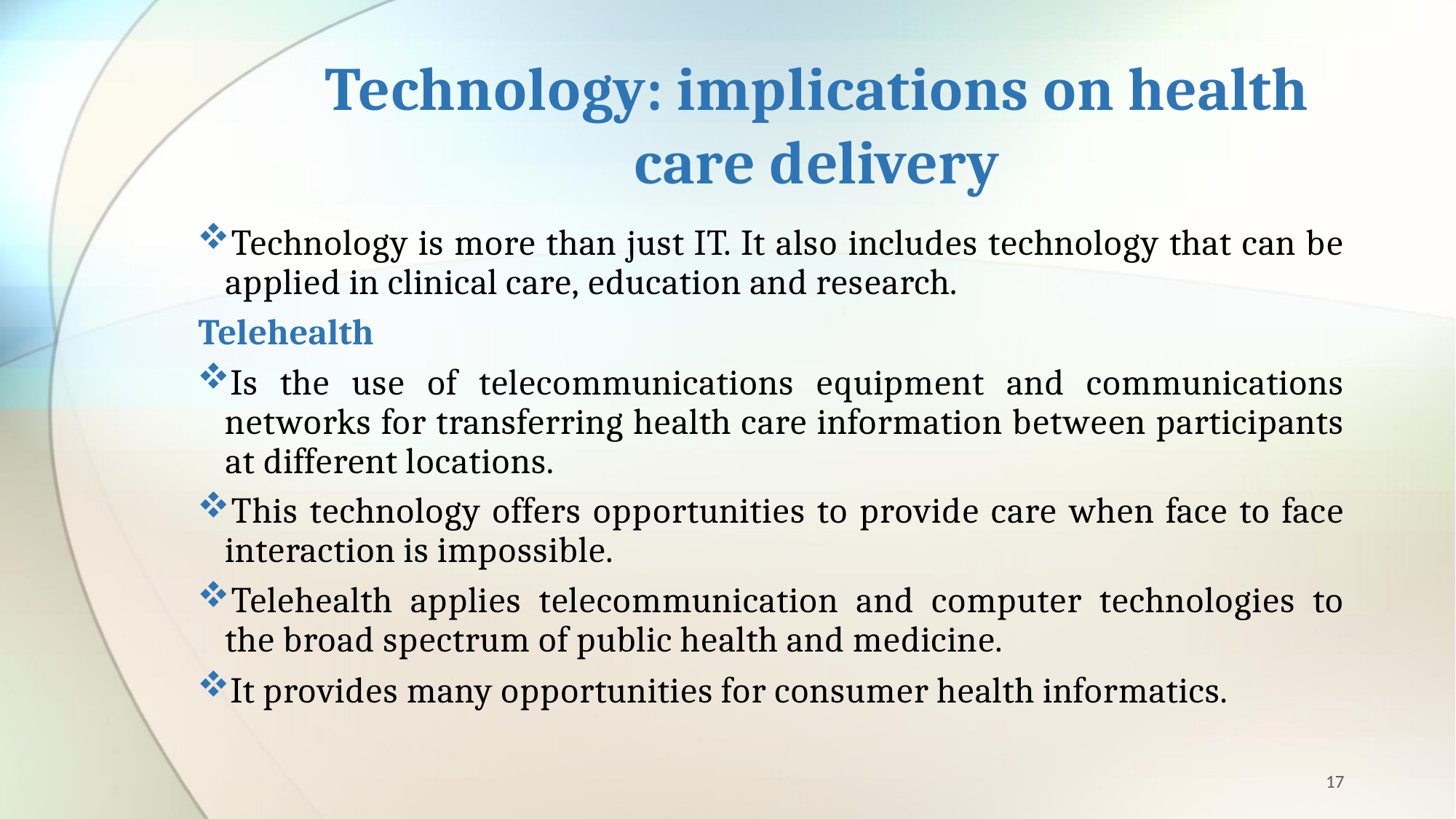

# Technology: implications on health care delivery
Technology is more than just IT. It also includes technology that can be applied in clinical care, education and research.
Telehealth
Is the use of telecommunications equipment and communications networks for transferring health care information between participants at different locations.
This technology offers opportunities to provide care when face to face interaction is impossible.
Telehealth applies telecommunication and computer technologies to the broad spectrum of public health and medicine.
It provides many opportunities for consumer health informatics.
17